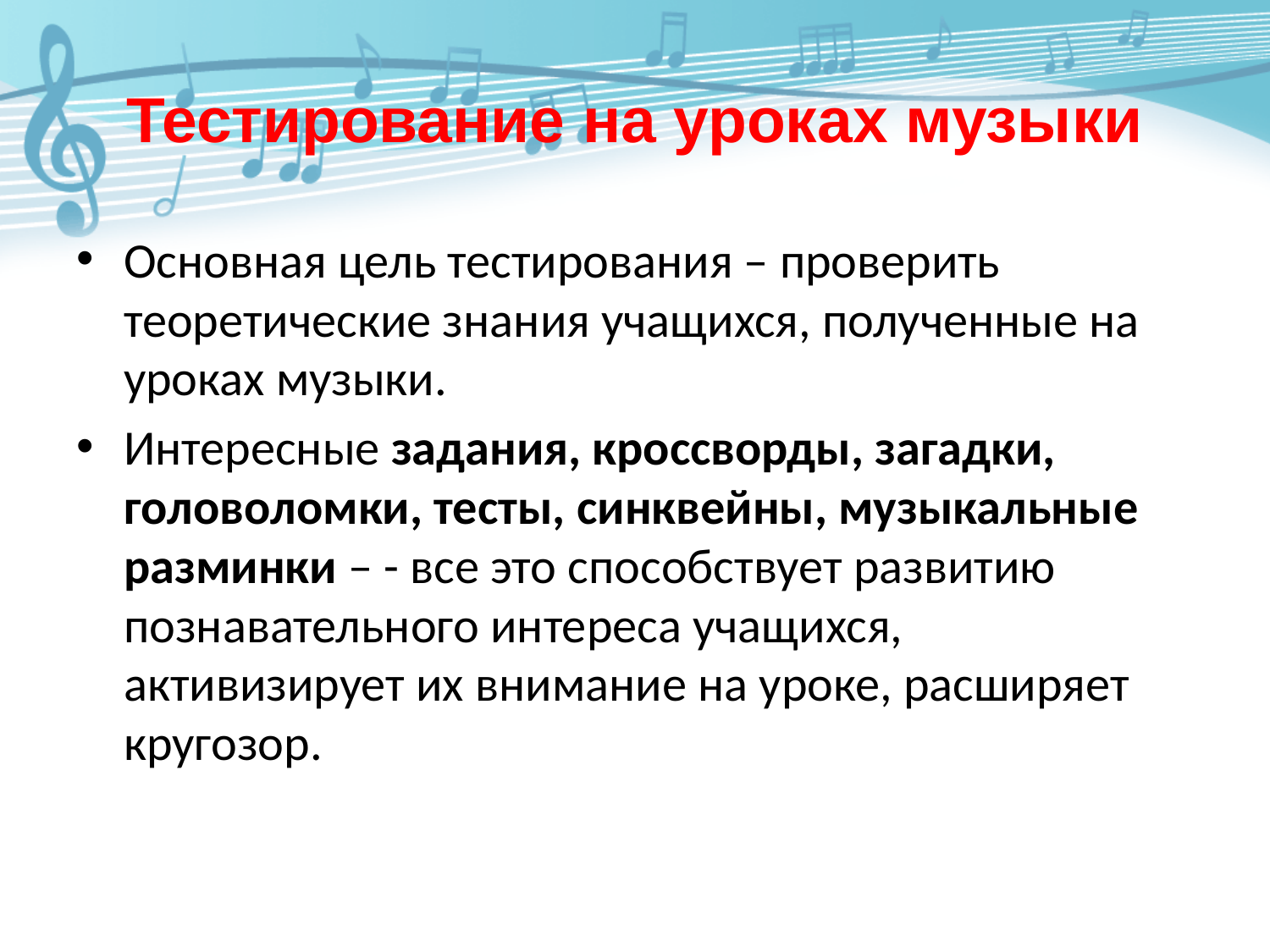

# Тестирование на уроках музыки
Основная цель тестирования – проверить теоретические знания учащихся, полученные на уроках музыки.
Интересные задания, кроссворды, загадки,  головоломки, тесты, синквейны, музыкальные разминки – - все это способствует развитию познавательного интереса учащихся, активизирует их внимание на уроке, расширяет кругозор.